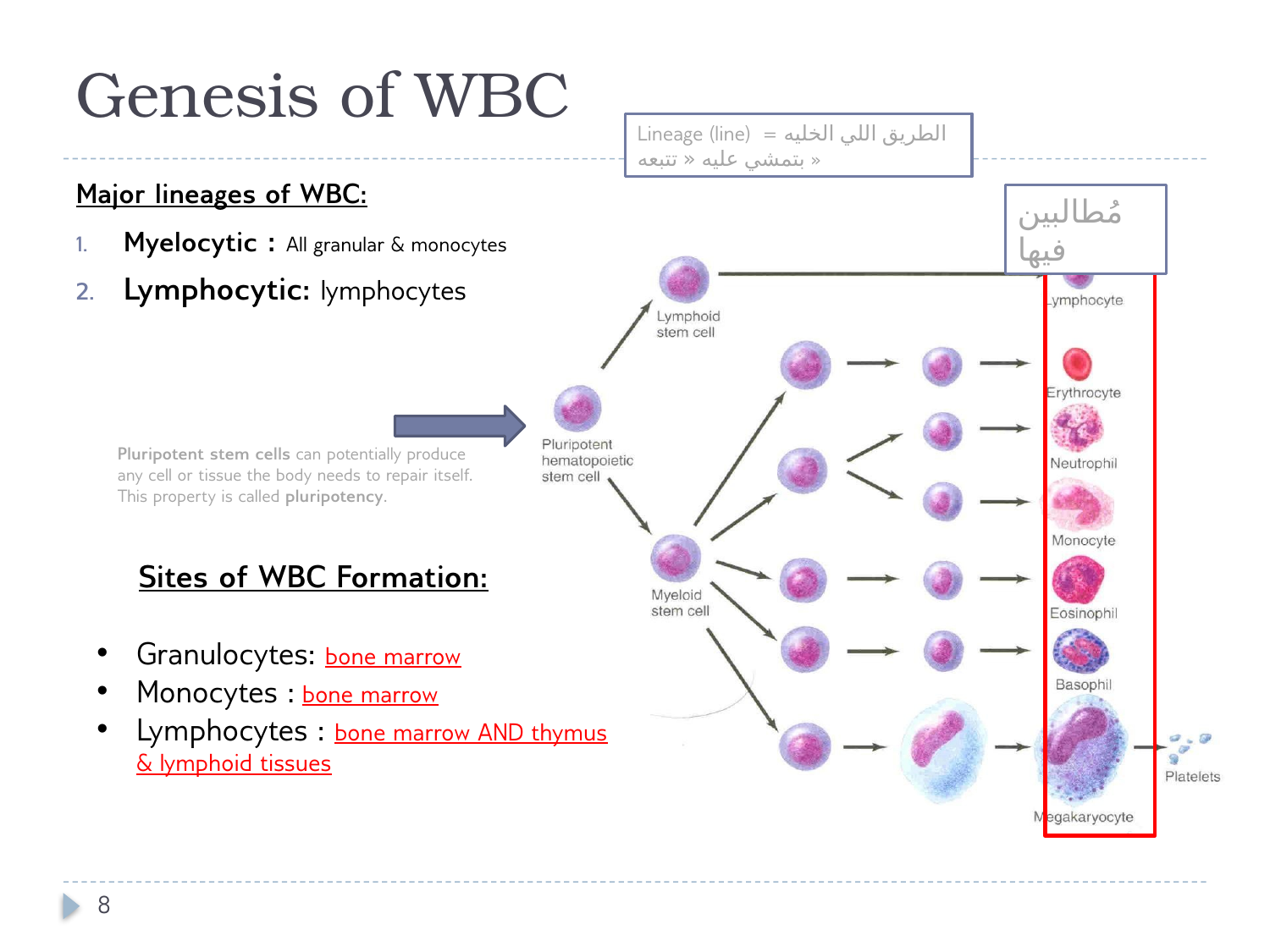

# Genesis of WBC
Lineage (line)  = الطريق اللي الخليه بتمشي عليه « تتبعه »
Major lineages of WBC:
Myelocytic : All granular & monocytes
Lymphocytic: lymphocytes

مُطالبين فيها

Pluripotent stem cells can potentially produce any cell or tissue the body needs to repair itself. This property is called pluripotency.
Sites of WBC Formation:

Granulocytes: bone marrow
Monocytes : bone marrow
Lymphocytes : bone marrow AND thymus & lymphoid tissues

8